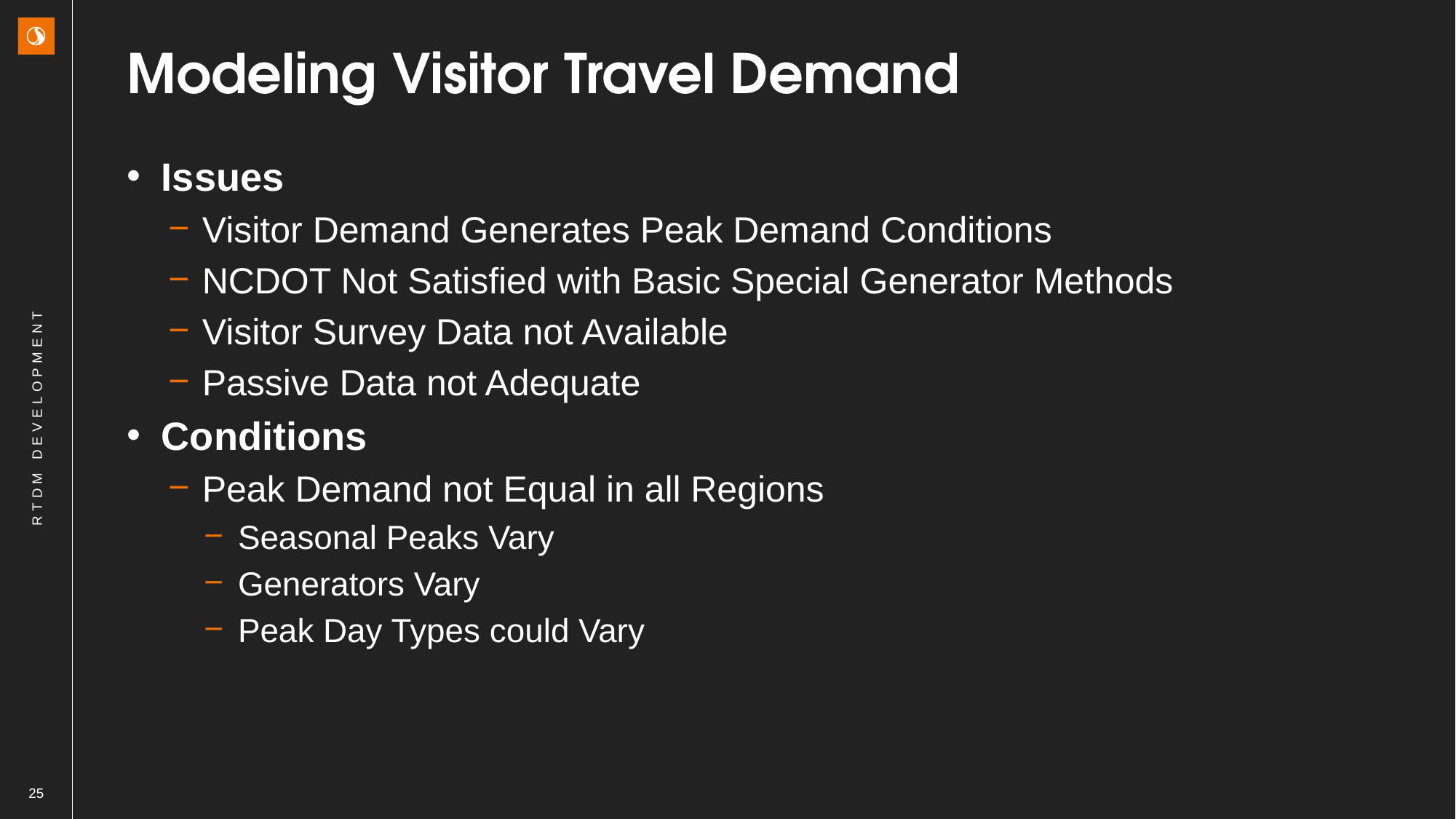

Modeling Visitor Travel Demand
Issues
Visitor Demand Generates Peak Demand Conditions
NCDOT Not Satisfied with Basic Special Generator Methods
Visitor Survey Data not Available
Passive Data not Adequate
Conditions
Peak Demand not Equal in all Regions
Seasonal Peaks Vary
Generators Vary
Peak Day Types could Vary

RTDM DEVELOPMENT
25